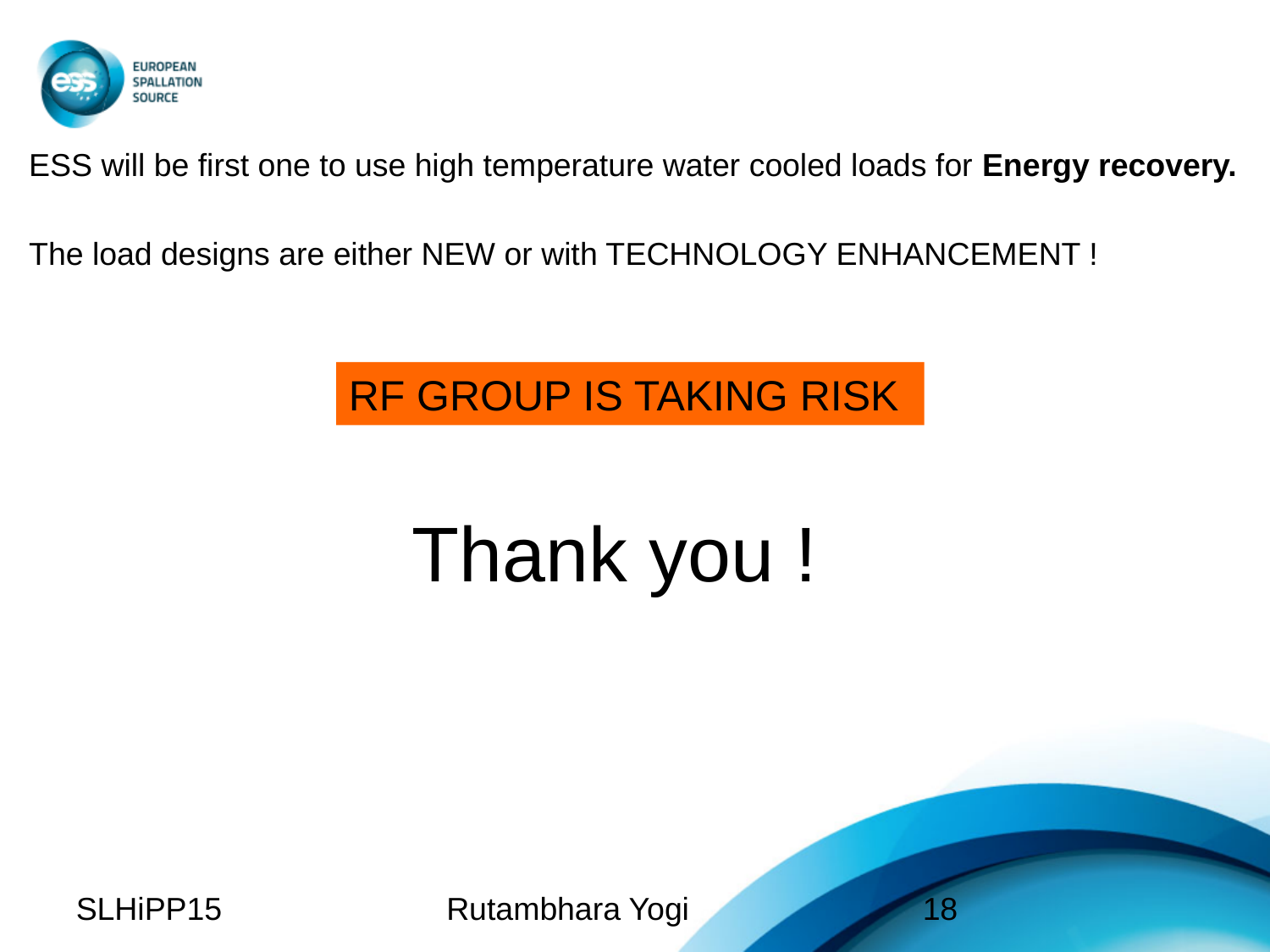

ESS will be first one to use high temperature water cooled loads for Energy recovery.

The load designs are either NEW or with TECHNOLOGY ENHANCEMENT !
RF GROUP IS TAKING RISK
Thank you !
SLHiPP15
Rutambhara Yogi
18